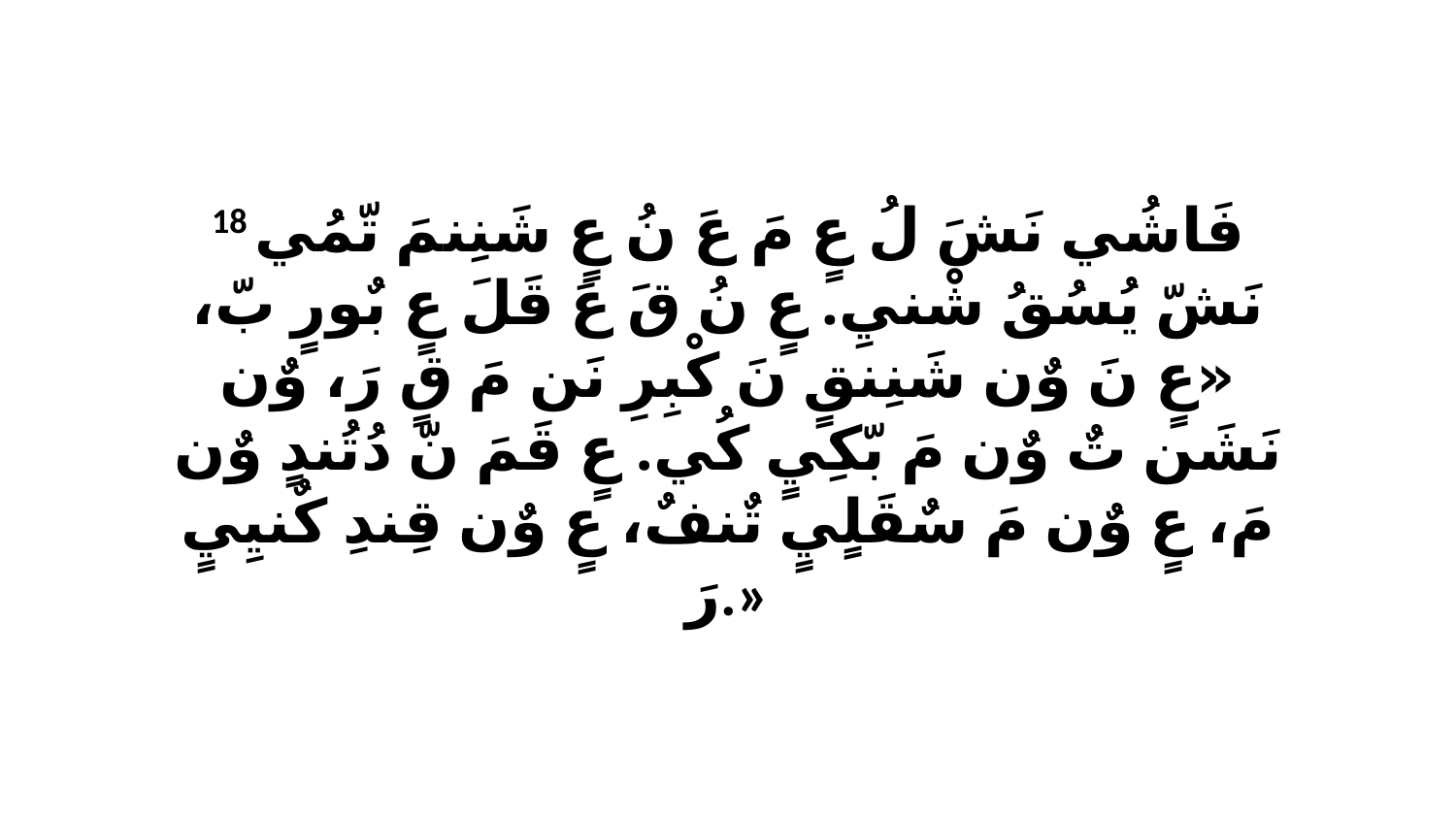

18 فَاشُي نَشَ لُ عٍ مَ عَ نُ عٍ شَنِنمَ تّمُي نَشّ يُسُقُ شْنيِ. عٍ نُ قَ عَ قَلَ عٍ بٌورٍ بّ، «عٍ نَ وٌن شَنِنقٍ نَ كْبِرِ نَن مَ قٍ رَ، وٌن نَشَن تٌ وٌن مَ بّكِيٍ كُي. عٍ قَمَ نّ دُتُندٍ وٌن مَ، عٍ وٌن مَ سٌقَلٍيٍ تٌنفٌ، عٍ وٌن قِندِ كٌنيِيٍ رَ.»